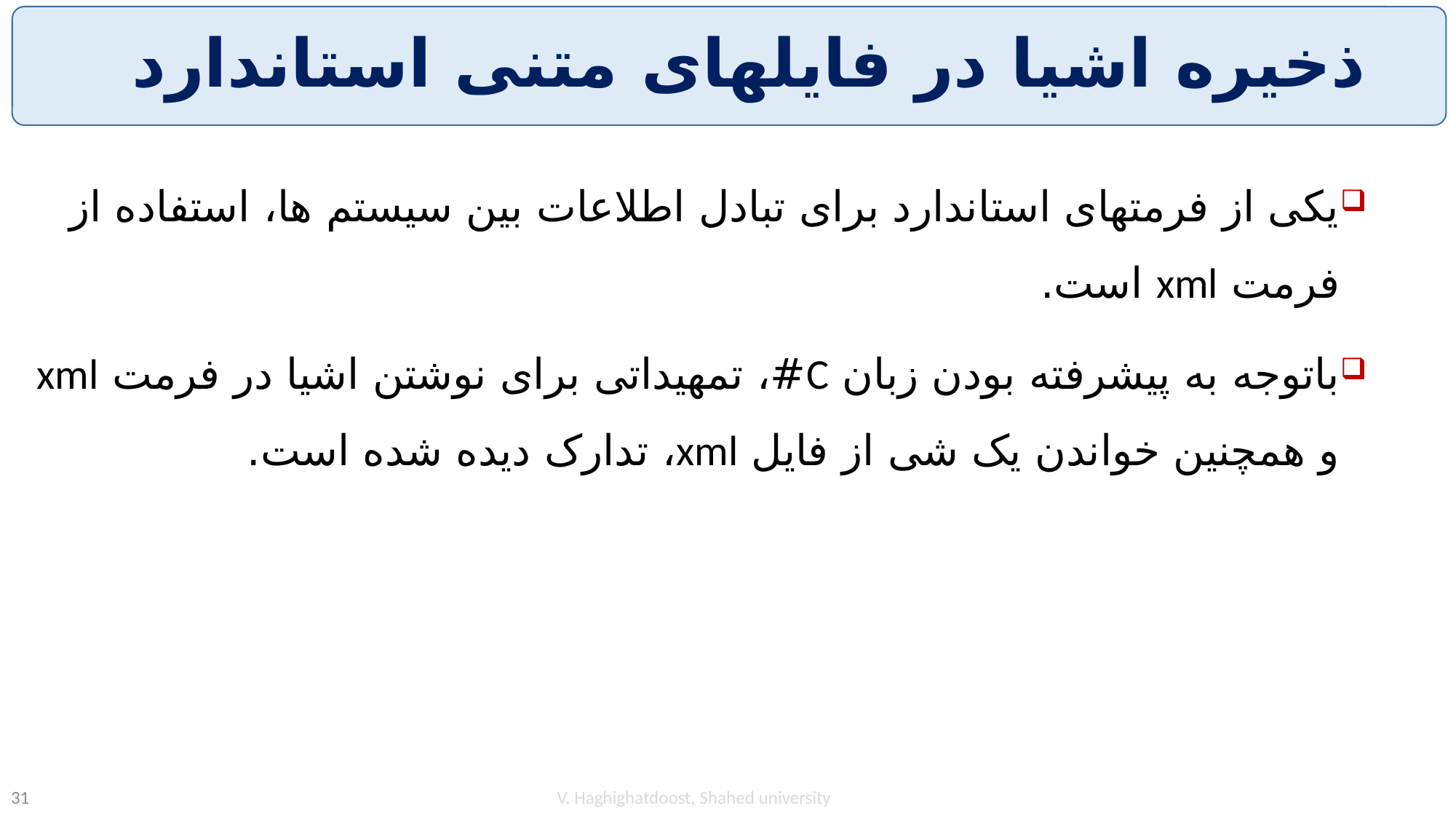

# ذخیره اشیا در فایلهای متنی استاندارد
یکی از فرمتهای استاندارد برای تبادل اطلاعات بین سیستم ها، استفاده از فرمت xml است.
باتوجه به پیشرفته بودن زبان C#، تمهیداتی برای نوشتن اشیا در فرمت xml و همچنین خواندن یک شی از فایل xml، تدارک دیده شده است.
V. Haghighatdoost, Shahed university
31